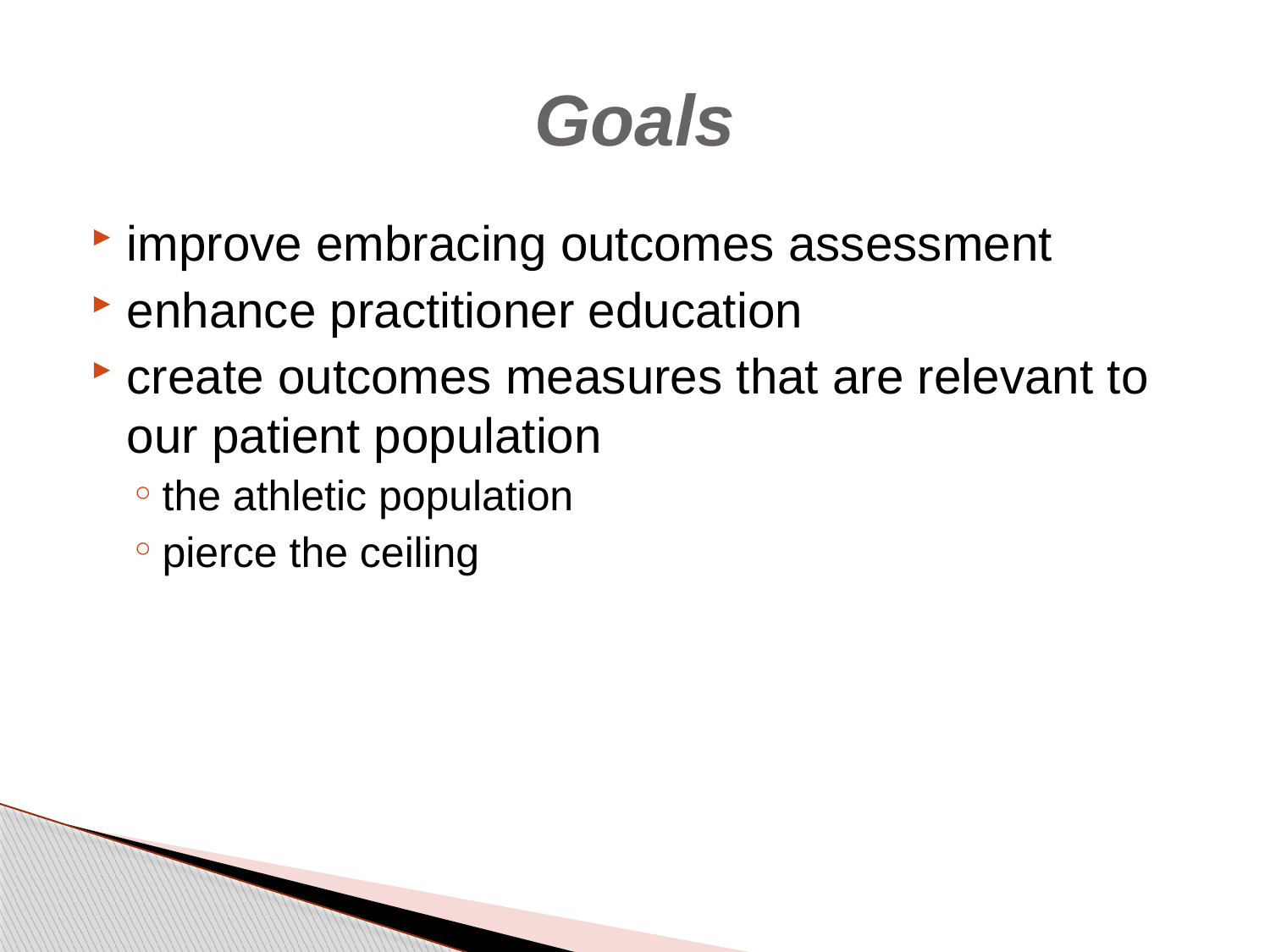

# Goals
improve embracing outcomes assessment
enhance practitioner education
create outcomes measures that are relevant to our patient population
the athletic population
pierce the ceiling